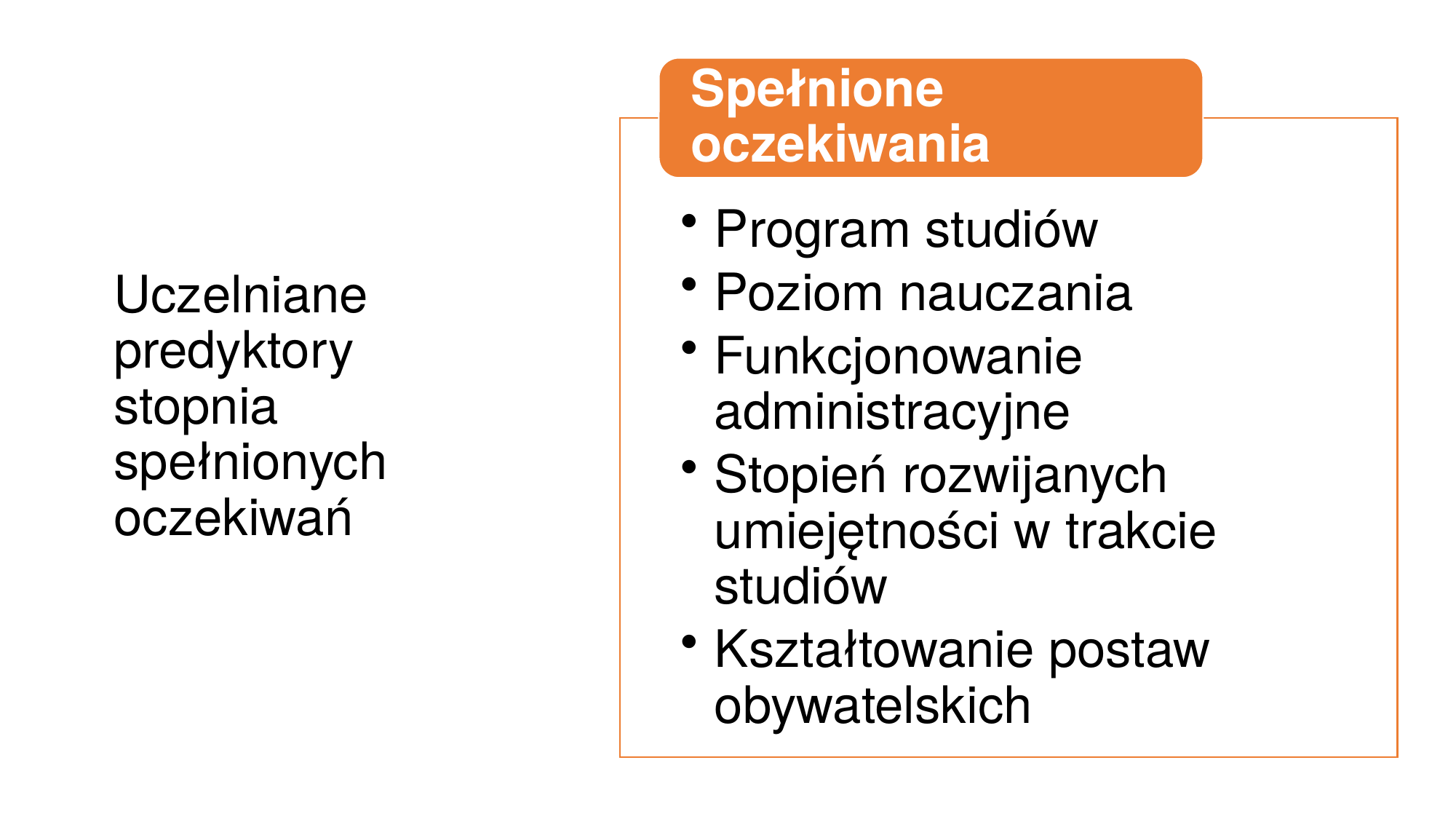

Program studiów
Poziom nauczania
Funkcjonowanie administracyjne
Stopień rozwijanych umiejętności w trakcie studiów
Kształtowanie postaw obywatelskich
Spełnione oczekiwania
# Uczelniane predyktory stopnia spełnionych oczekiwań